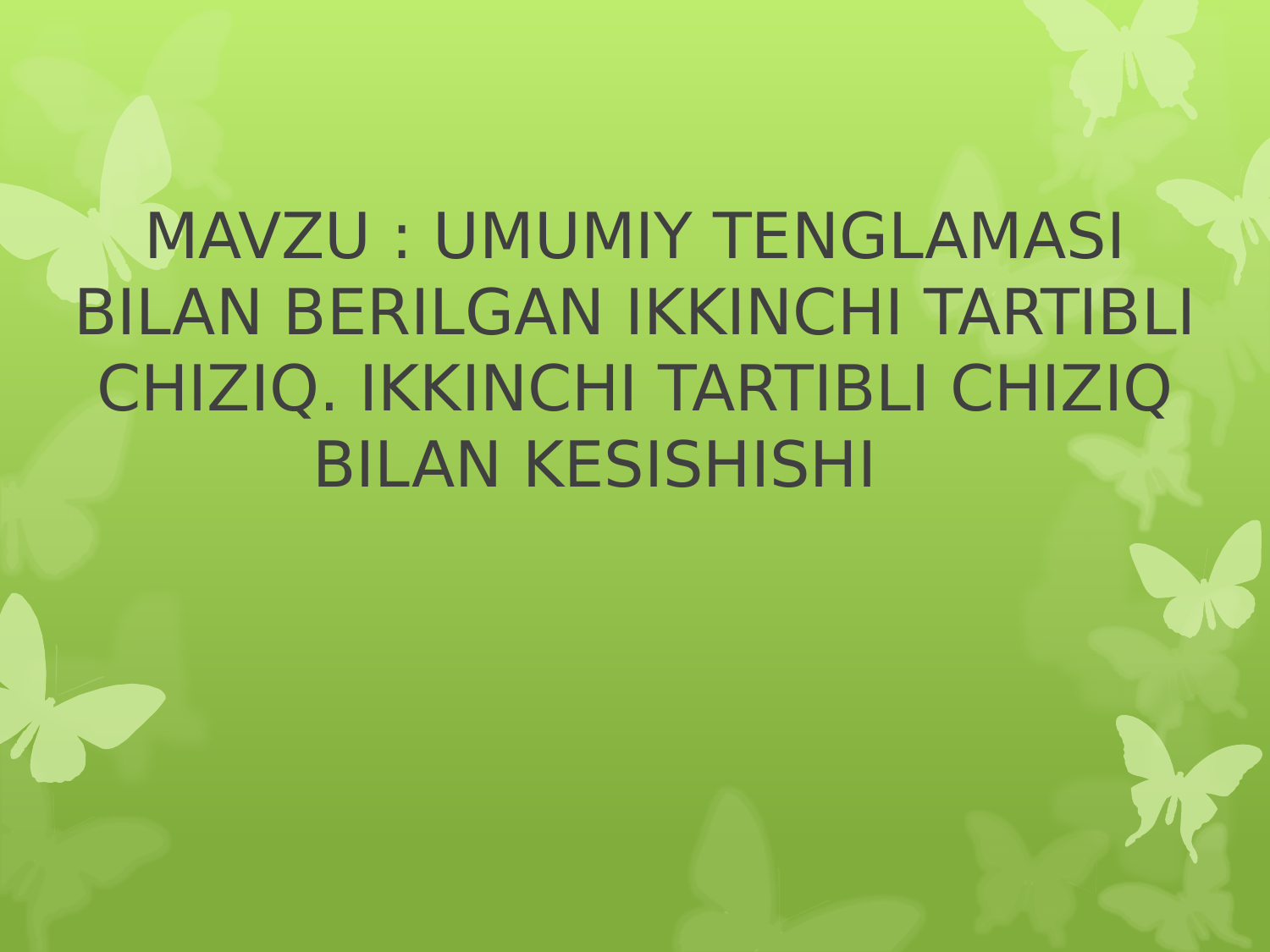

# MAVZU : UMUMIY TENGLAMASI BILAN BERILGAN IKKINCHI TARTIBLI CHIZIQ. IKKINCHI TARTIBLI CHIZIQ BILAN KESISHISHI